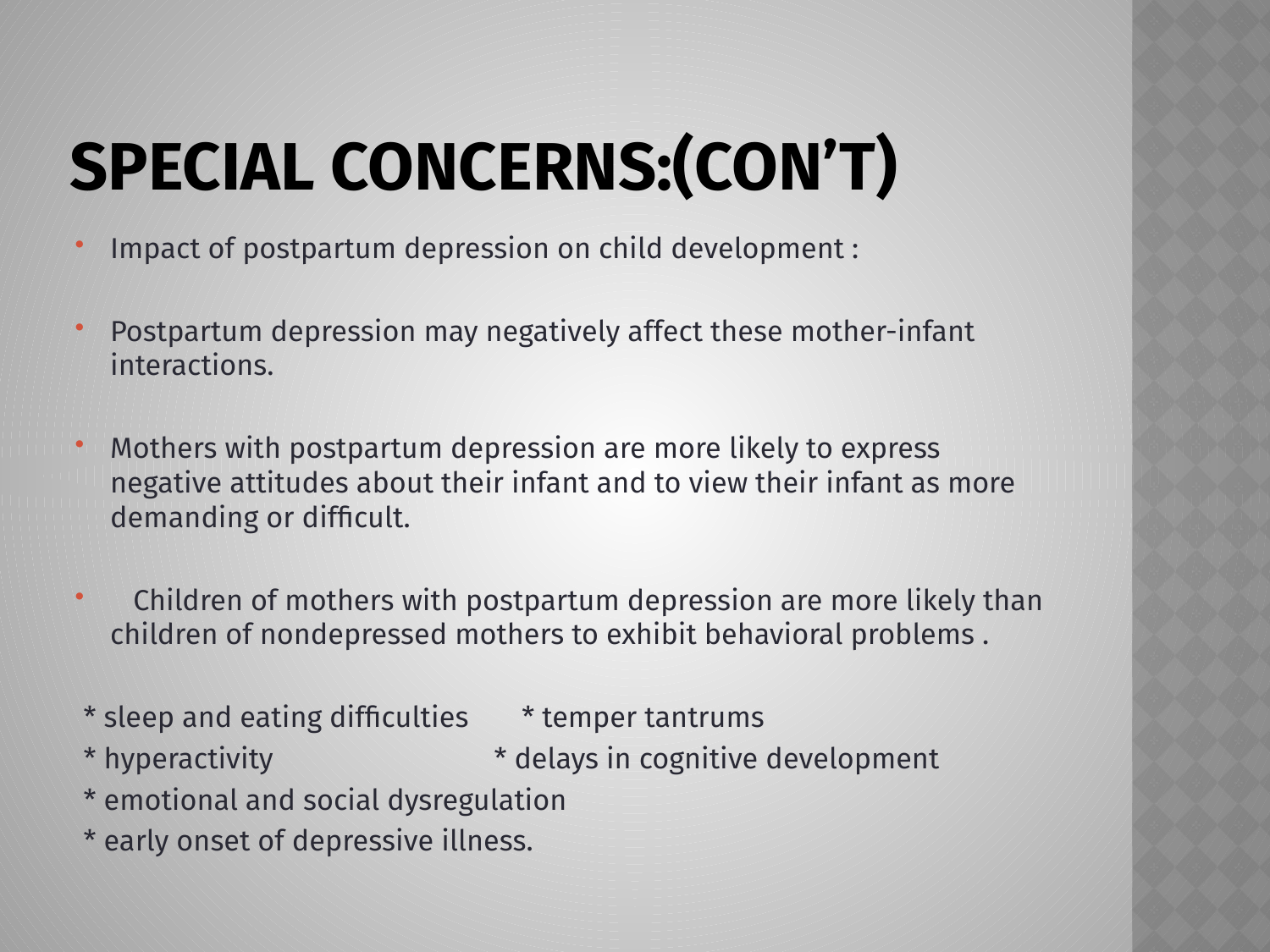

# Special concerns:(con’t)
Impact of postpartum depression on child development :

Postpartum depression may negatively affect these mother-infant interactions.

Mothers with postpartum depression are more likely to express negative attitudes about their infant and to view their infant as more demanding or difficult.

   Children of mothers with postpartum depression are more likely than children of nondepressed mothers to exhibit behavioral problems .

 * sleep and eating difficulties       * temper tantrums
 * hyperactivity                             * delays in cognitive development
 * emotional and social dysregulation
 * early onset of depressive illness.